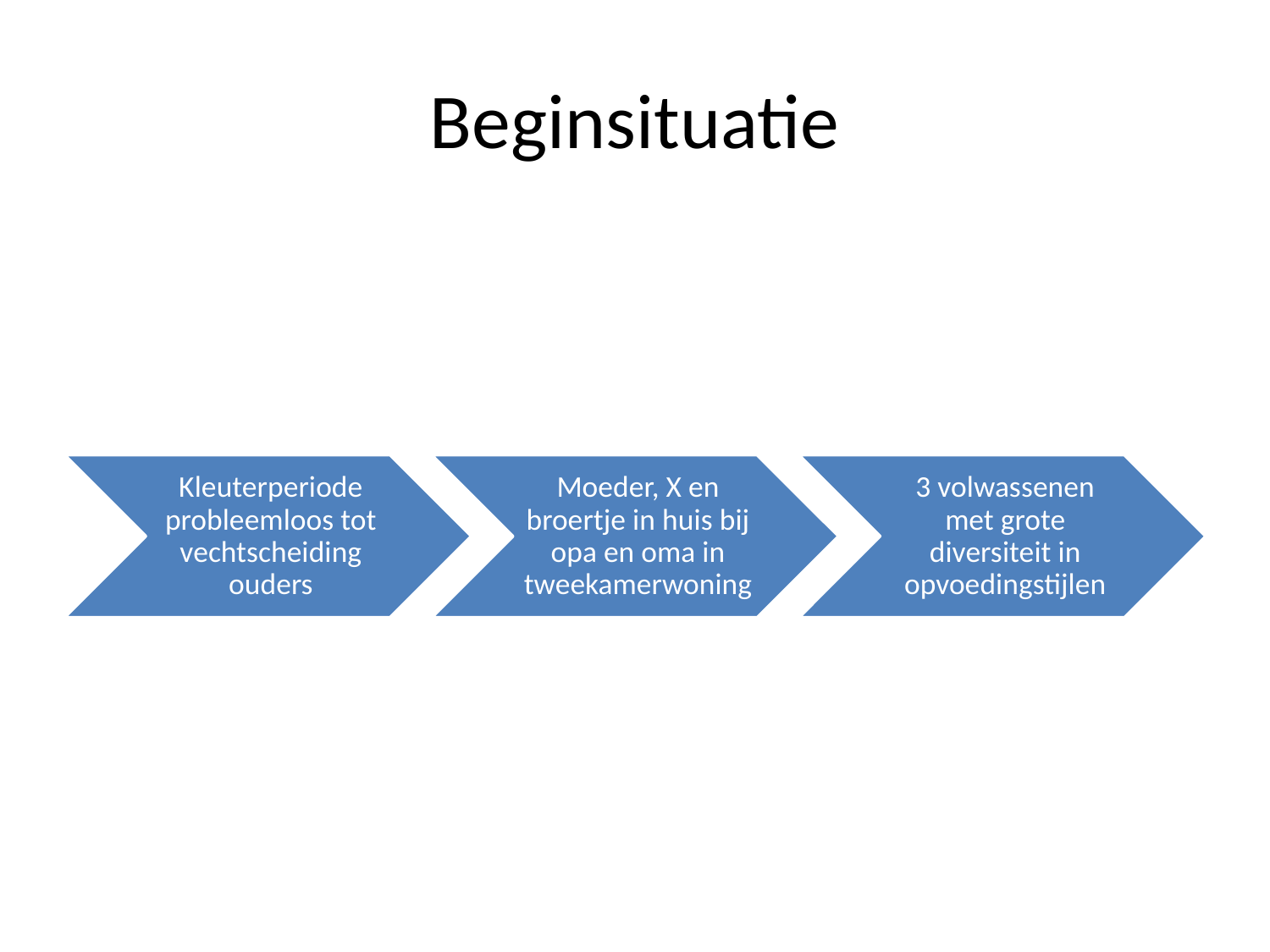

Beginsituatie
Kleuterperiode probleemloos tot vechtscheiding ouders
Moeder, X en broertje in huis bij opa en oma in tweekamerwoning
3 volwassenen met grote diversiteit in opvoedingstijlen